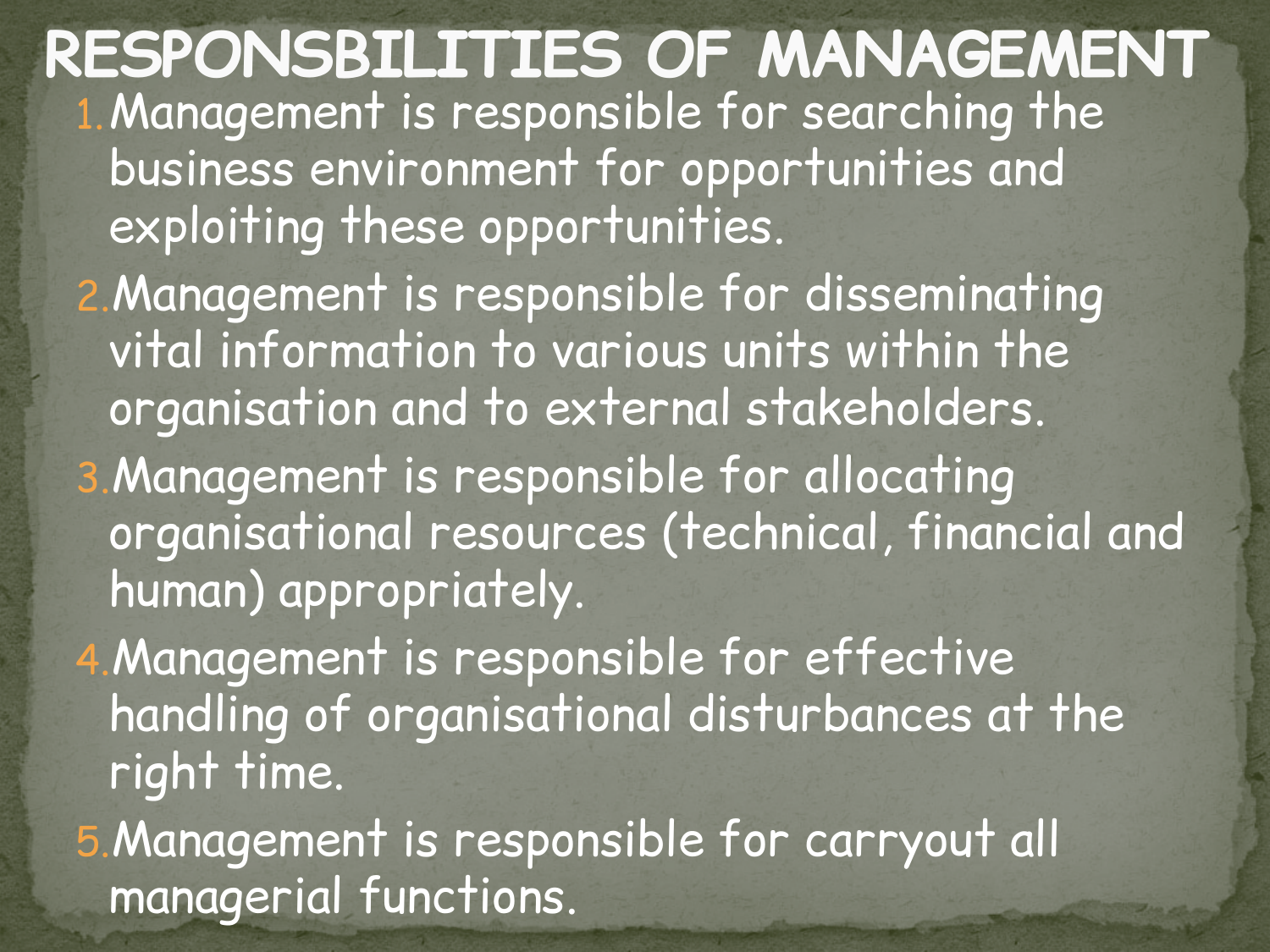

# RESPONSBILITIES OF MANAGEMENT
Management is responsible for searching the business environment for opportunities and exploiting these opportunities.
Management is responsible for disseminating vital information to various units within the organisation and to external stakeholders.
Management is responsible for allocating organisational resources (technical, financial and human) appropriately.
Management is responsible for effective handling of organisational disturbances at the right time.
Management is responsible for carryout all managerial functions.